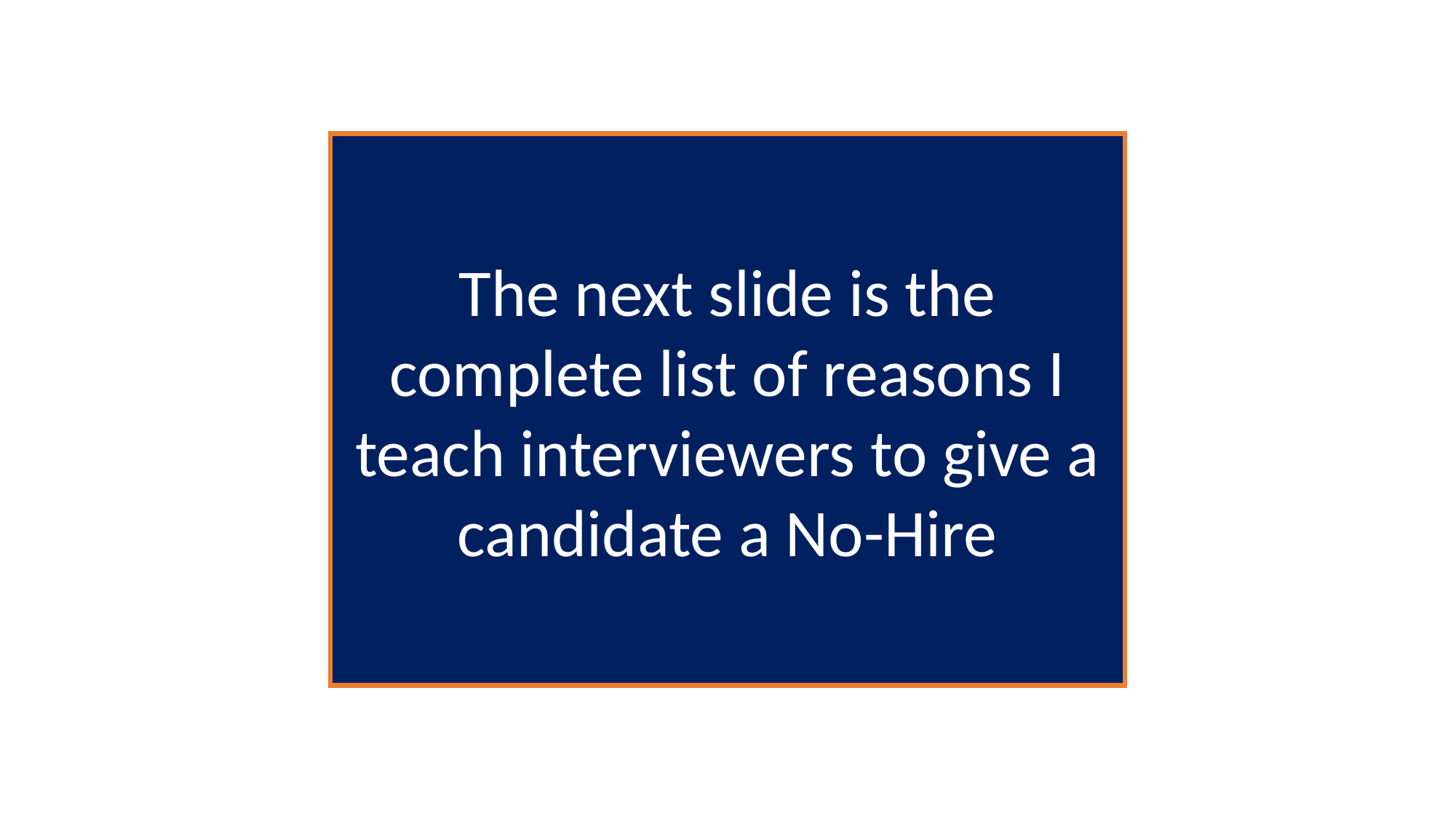

The next slide is the complete list of reasons I teach interviewers to give a candidate a No-Hire